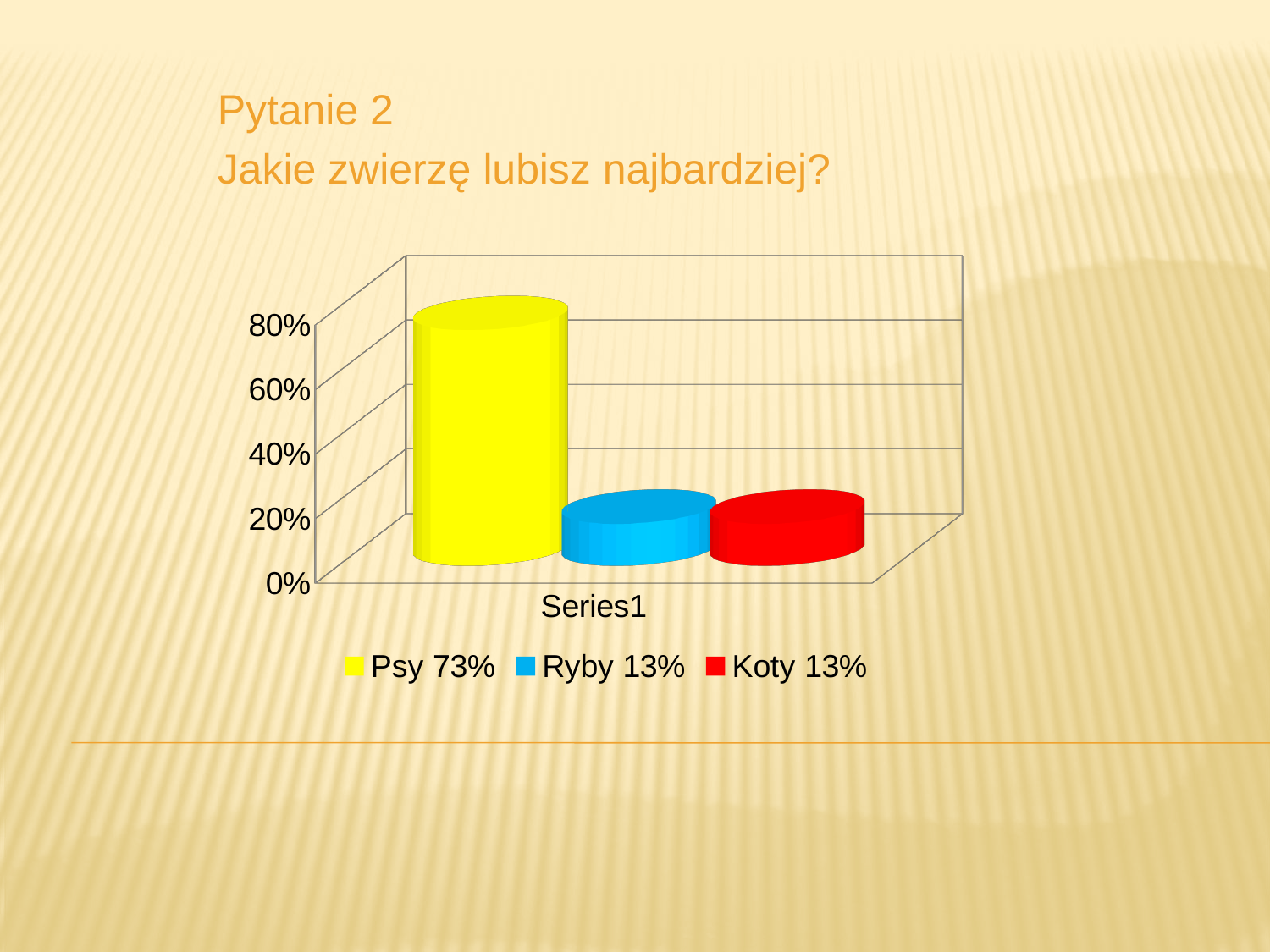

Pytanie 2
Jakie zwierzę lubisz najbardziej?

[unsupported chart]